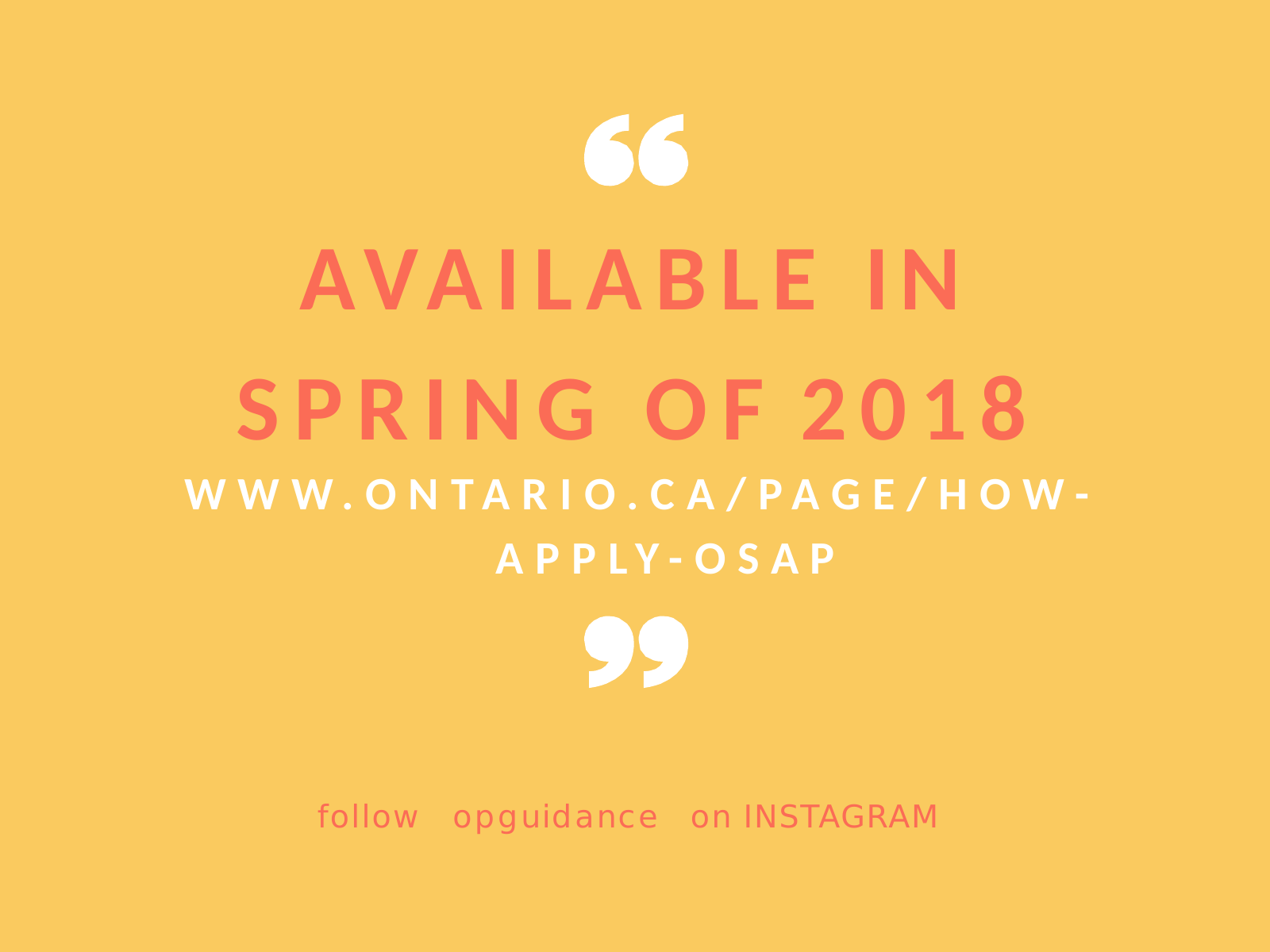

AVAILABLE IN  SPRING OF 2018
WWW.ONTARIO.CA/PAGE/HOW-  APPLY-OSAP

follow
opguidance
on INSTAGRAM